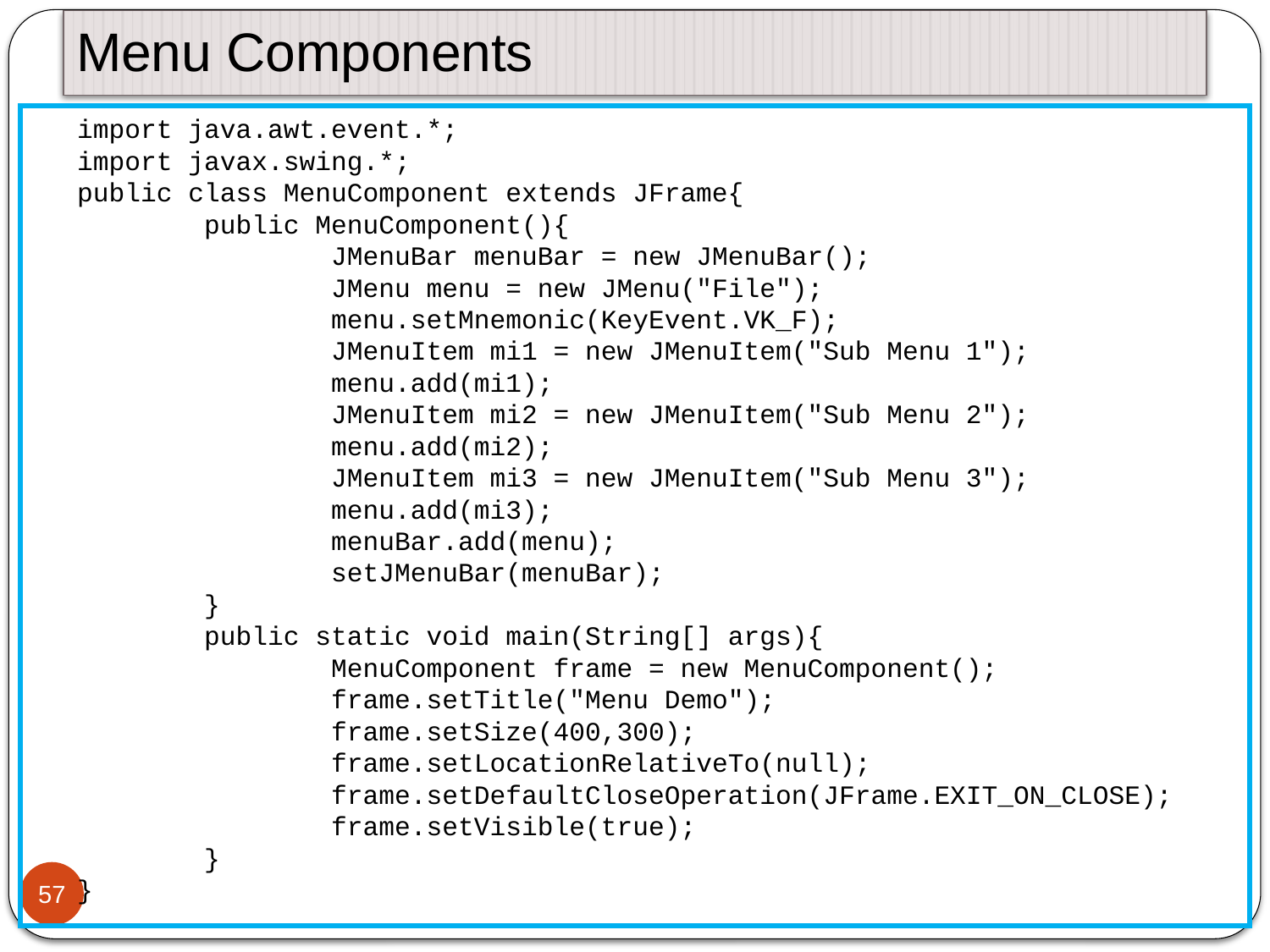

# Menu Components
import java.awt.event.*;
import javax.swing.*;
public class MenuComponent extends JFrame{
	public MenuComponent(){
		JMenuBar menuBar = new JMenuBar();
		JMenu menu = new JMenu("File");
		menu.setMnemonic(KeyEvent.VK_F);
		JMenuItem mi1 = new JMenuItem("Sub Menu 1");
		menu.add(mi1);
		JMenuItem mi2 = new JMenuItem("Sub Menu 2");
		menu.add(mi2);
		JMenuItem mi3 = new JMenuItem("Sub Menu 3");
		menu.add(mi3);
		menuBar.add(menu);
		setJMenuBar(menuBar);
	}
	public static void main(String[] args){
		MenuComponent frame = new MenuComponent();
		frame.setTitle("Menu Demo");
		frame.setSize(400,300);
		frame.setLocationRelativeTo(null);
		frame.setDefaultCloseOperation(JFrame.EXIT_ON_CLOSE);
		frame.setVisible(true);
	}
}

57